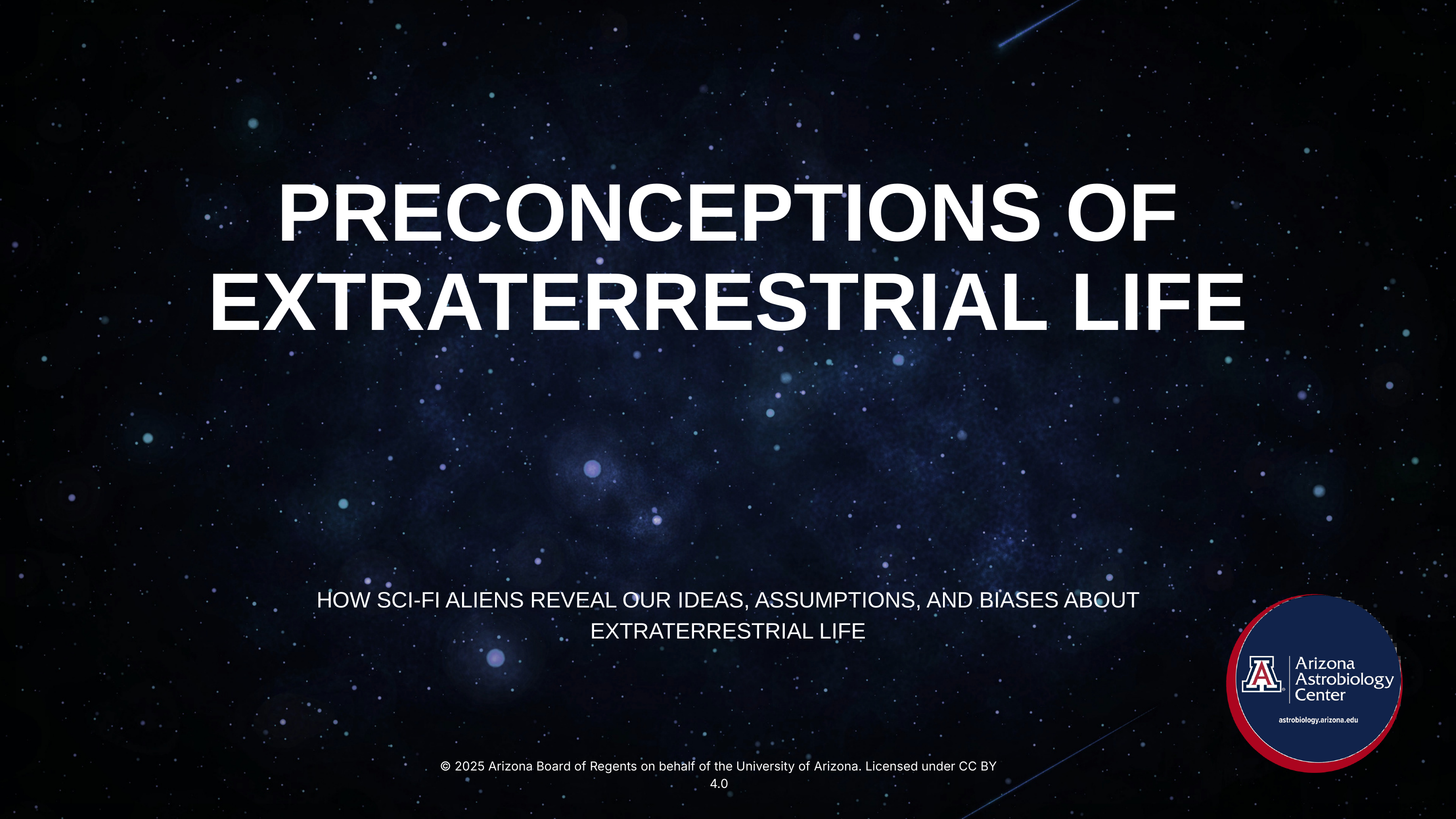

PRECONCEPTIONS OF EXTRATERRESTRIAL LIFE
HOW SCI-FI ALIENS REVEAL OUR IDEAS, ASSUMPTIONS, AND BIASES ABOUT EXTRATERRESTRIAL LIFE

© 2025 Arizona Board of Regents on behalf of the University of Arizona. Licensed under CC BY 4.0